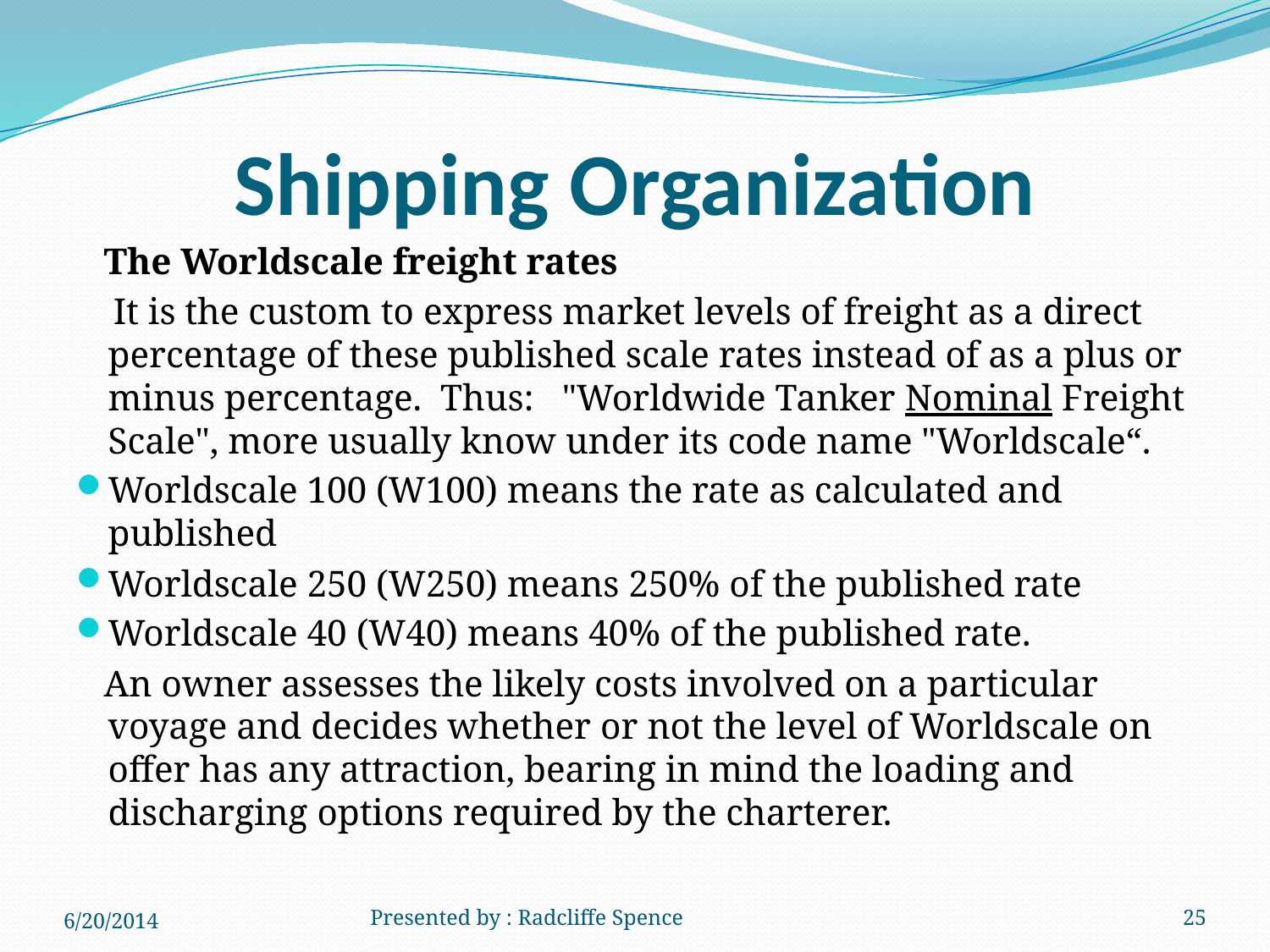

# Shipping Organization
   The Worldscale freight rates
    It is the custom to express market levels of freight as a direct percentage of these published scale rates instead of as a plus or minus percentage.  Thus:   "Worldwide Tanker Nominal Freight Scale", more usually know under its code name "Worldscale“.
Worldscale 100 (W100) means the rate as calculated and published
Worldscale 250 (W250) means 250% of the published rate
Worldscale 40 (W40) means 40% of the published rate.
   An owner assesses the likely costs involved on a particular voyage and decides whether or not the level of Worldscale on offer has any attraction, bearing in mind the loading and discharging options required by the charterer.

6/20/2014
Presented by : Radcliffe Spence
25